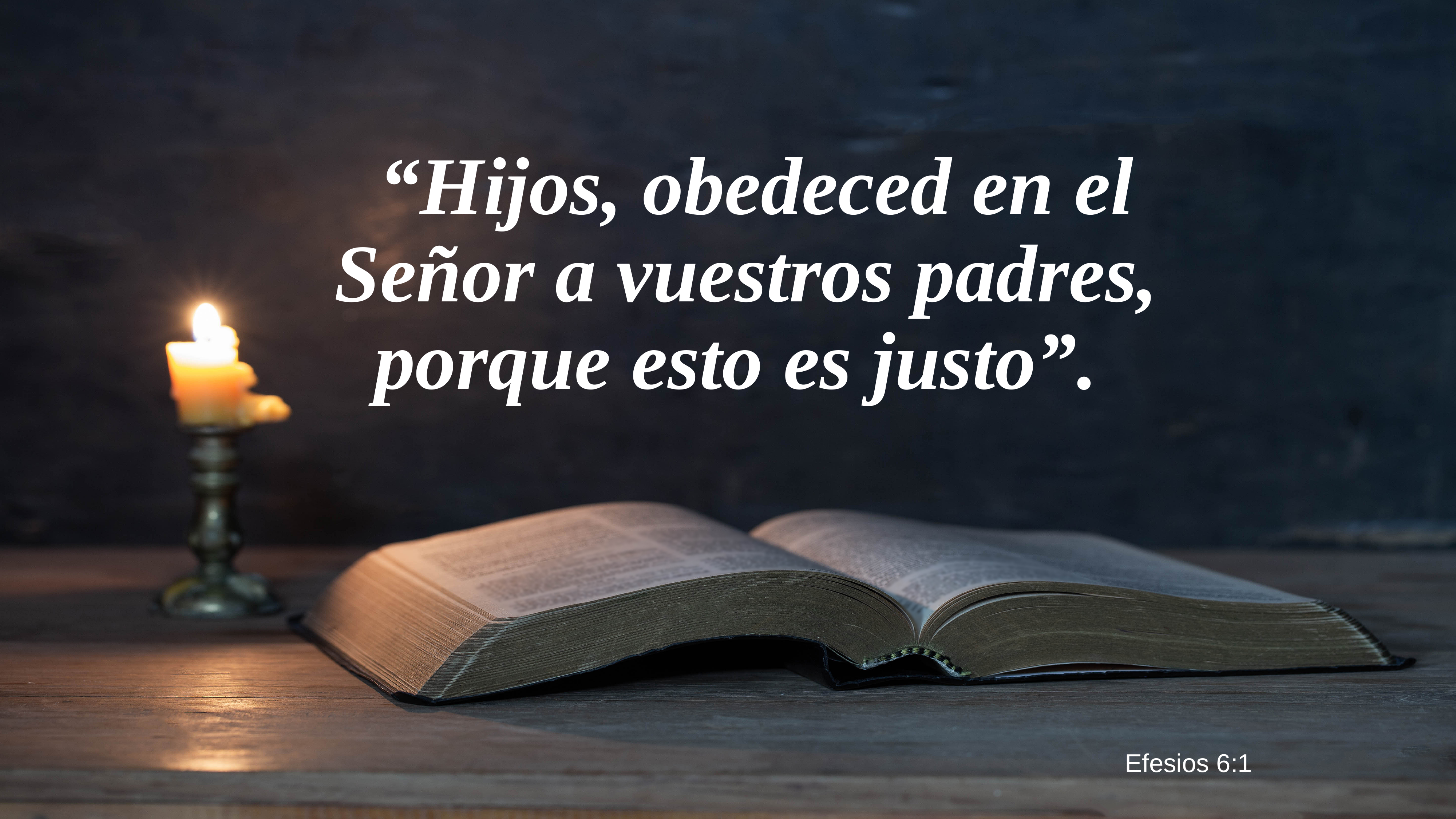

“Hijos, obedeced en el Señor a vuestros padres, porque esto es justo”.
 Efesios 6:1